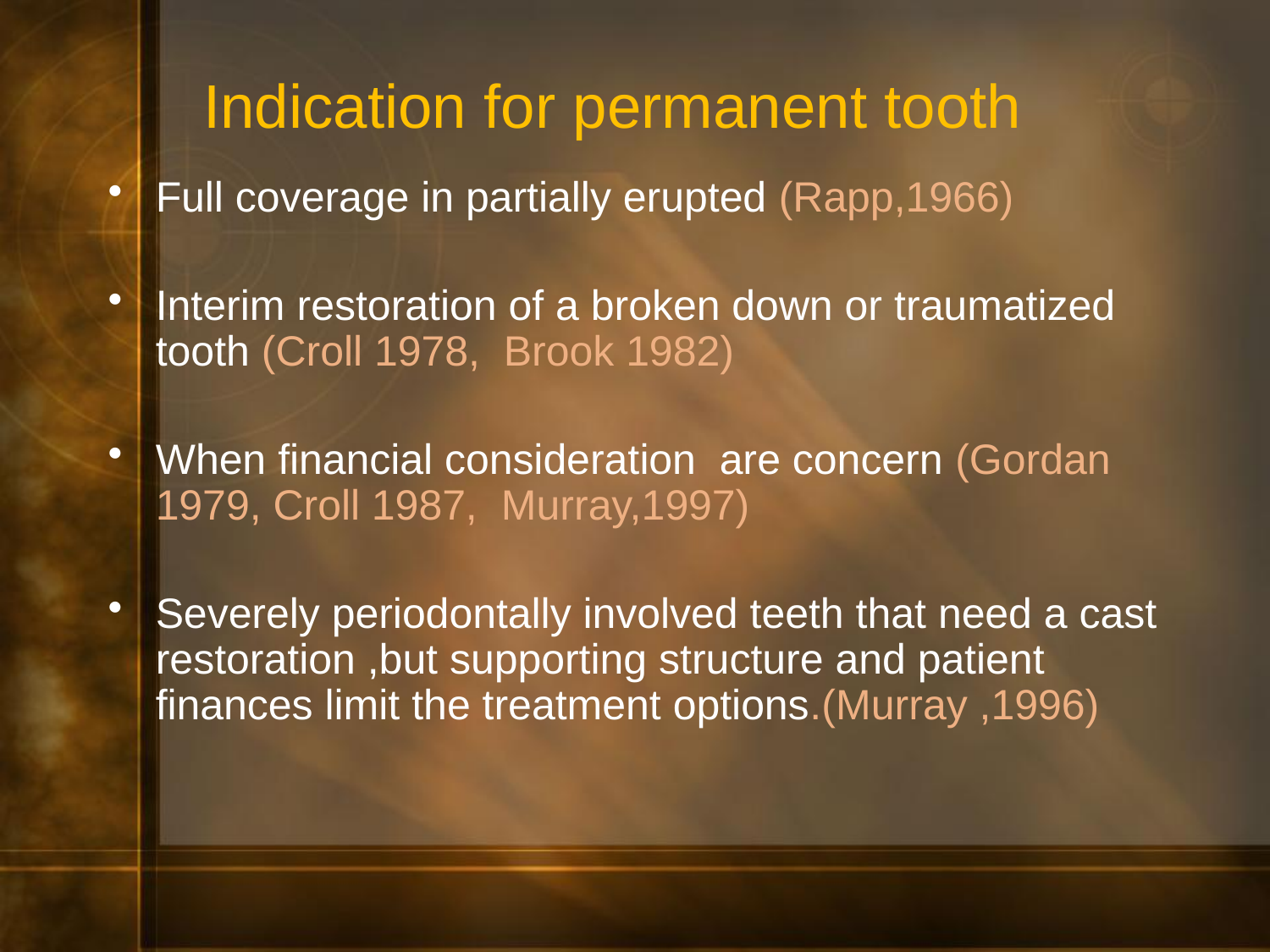

# Indication for permanent tooth
Full coverage in partially erupted (Rapp,1966)

Interim restoration of a broken down or traumatized tooth (Croll 1978,  Brook 1982)

When financial consideration  are concern (Gordan 1979, Croll 1987,  Murray,1997)

Severely periodontally involved teeth that need a cast restoration ,but supporting structure and patient finances limit the treatment options.(Murray ,1996)